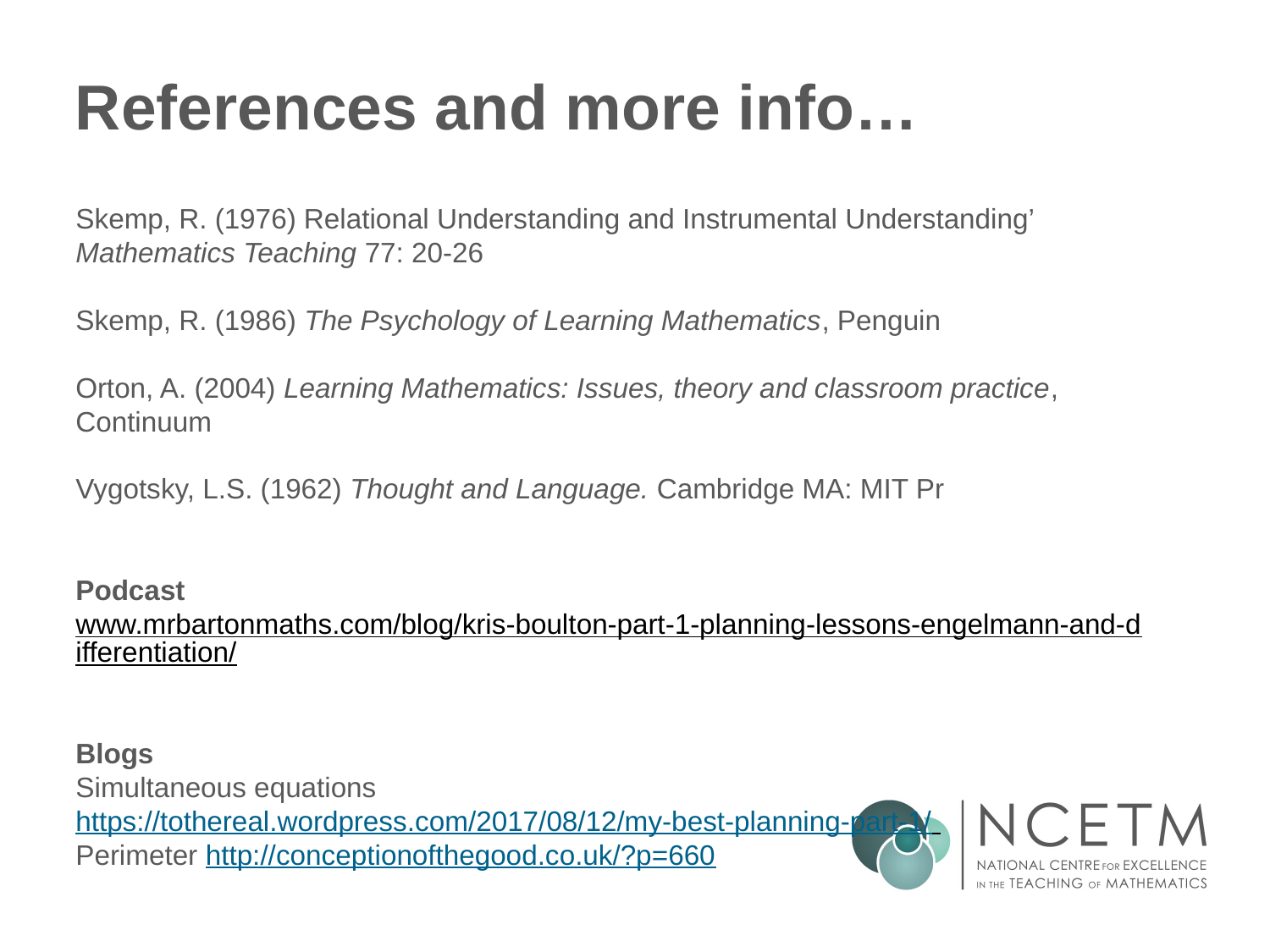

# References and more info…

Skemp, R. (1976) Relational Understanding and Instrumental Understanding’ Mathematics Teaching 77: 20-26

Skemp, R. (1986) The Psychology of Learning Mathematics, Penguin

Orton, A. (2004) Learning Mathematics: Issues, theory and classroom practice, Continuum

Vygotsky, L.S. (1962) Thought and Language. Cambridge MA: MIT Pr

Podcast
www.mrbartonmaths.com/blog/kris-boulton-part-1-planning-lessons-engelmann-and-differentiation/

Blogs
Simultaneous equations https://tothereal.wordpress.com/2017/08/12/my-best-planning-part-1/
Perimeter http://conceptionofthegood.co.uk/?p=660